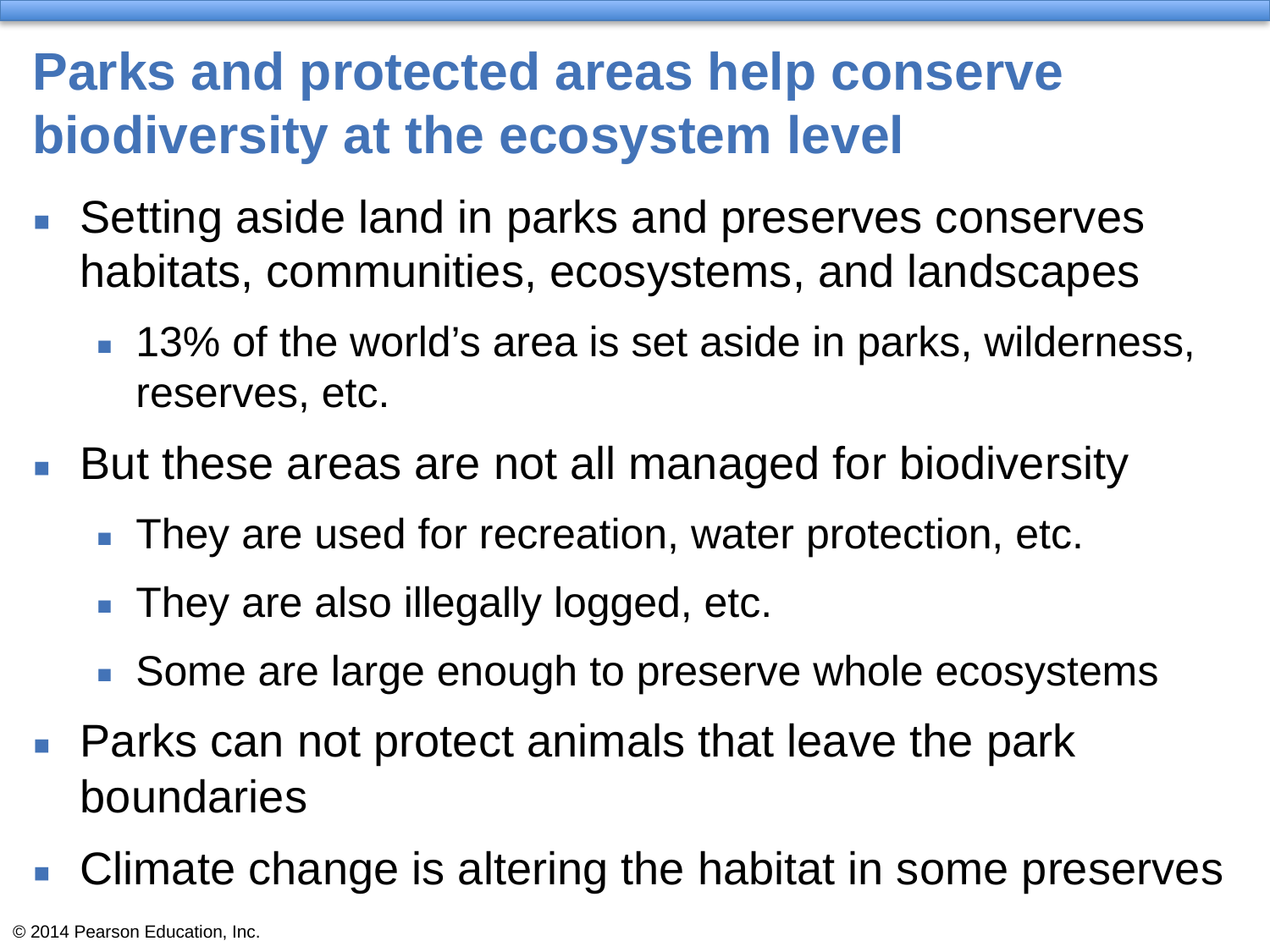

# Parks and protected areas help conserve biodiversity at the ecosystem level
Setting aside land in parks and preserves conserves habitats, communities, ecosystems, and landscapes
13% of the world’s area is set aside in parks, wilderness, reserves, etc.
But these areas are not all managed for biodiversity
They are used for recreation, water protection, etc.
They are also illegally logged, etc.
Some are large enough to preserve whole ecosystems
Parks can not protect animals that leave the park boundaries
Climate change is altering the habitat in some preserves